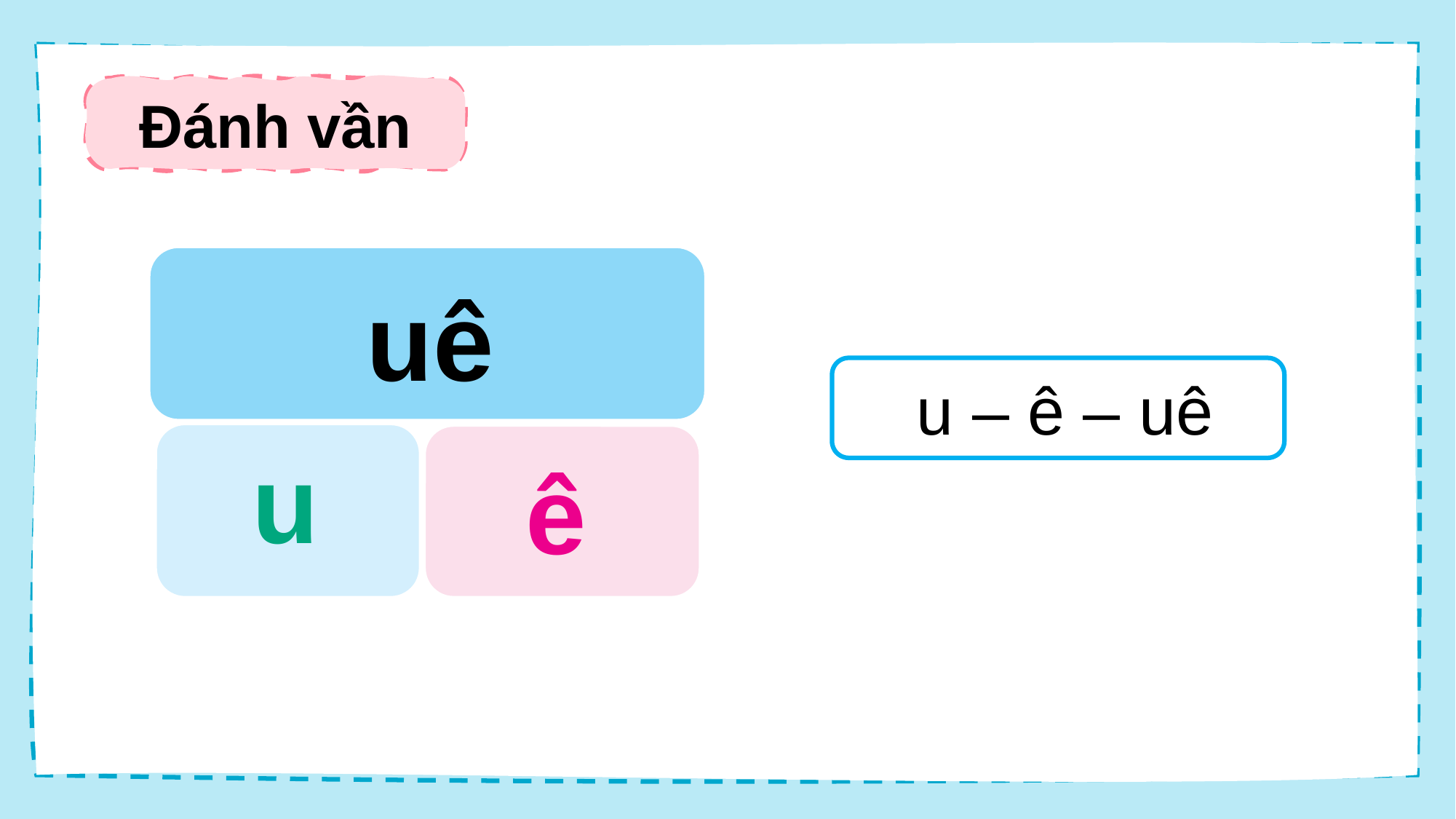

Đánh vần

uê

u – ê – uê

u
ê